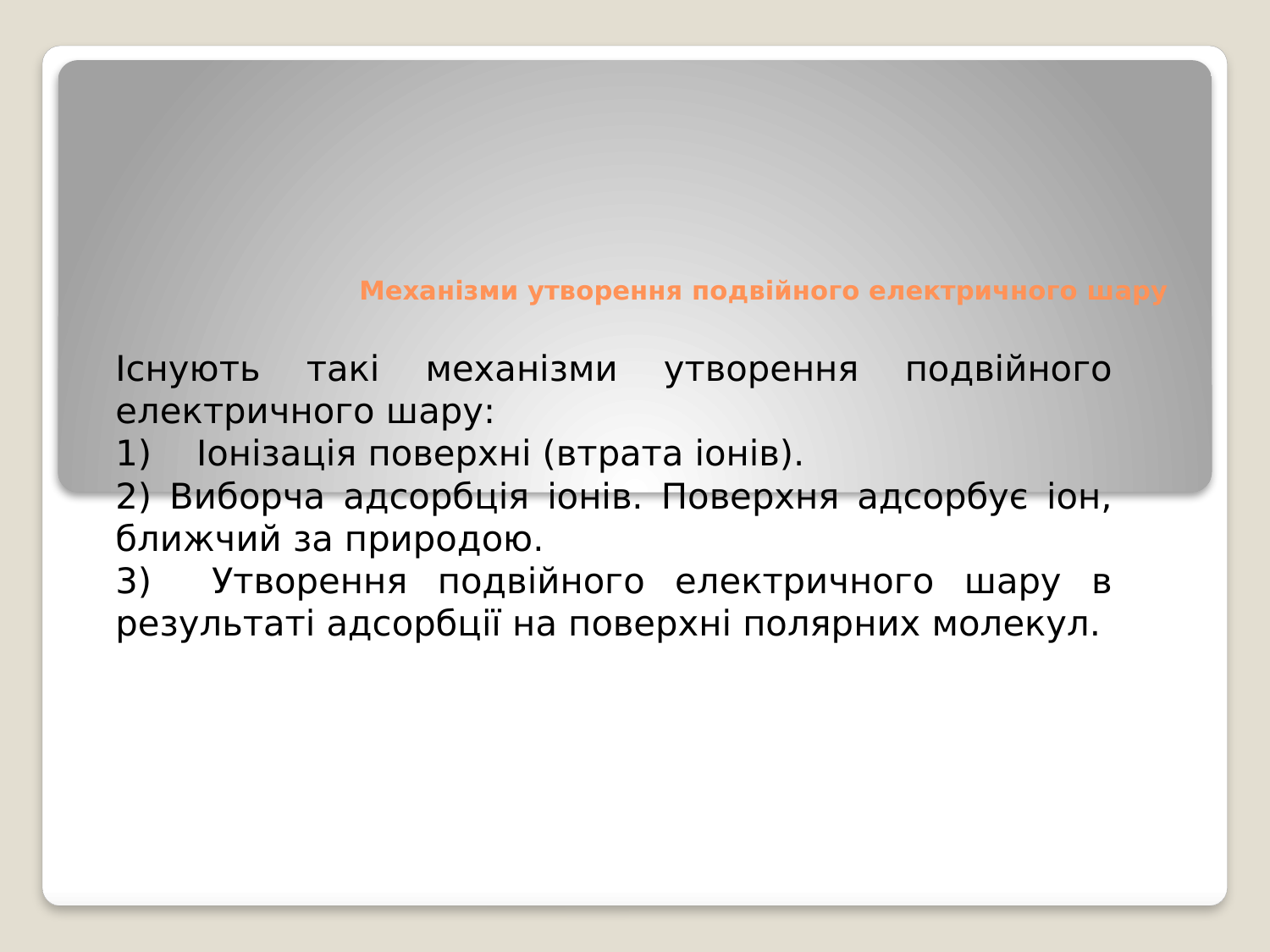

# Механізми утворення подвійного електричного шару
Існують такі механізми утворення подвійного електричного шару:
1)    Іонізація поверхні (втрата іонів).
2) Виборча адсорбція іонів. Поверхня адсорбує іон, ближчий за природою.
3)  Утворення подвійного електричного шару в результаті адсорбції на поверхні полярних молекул.